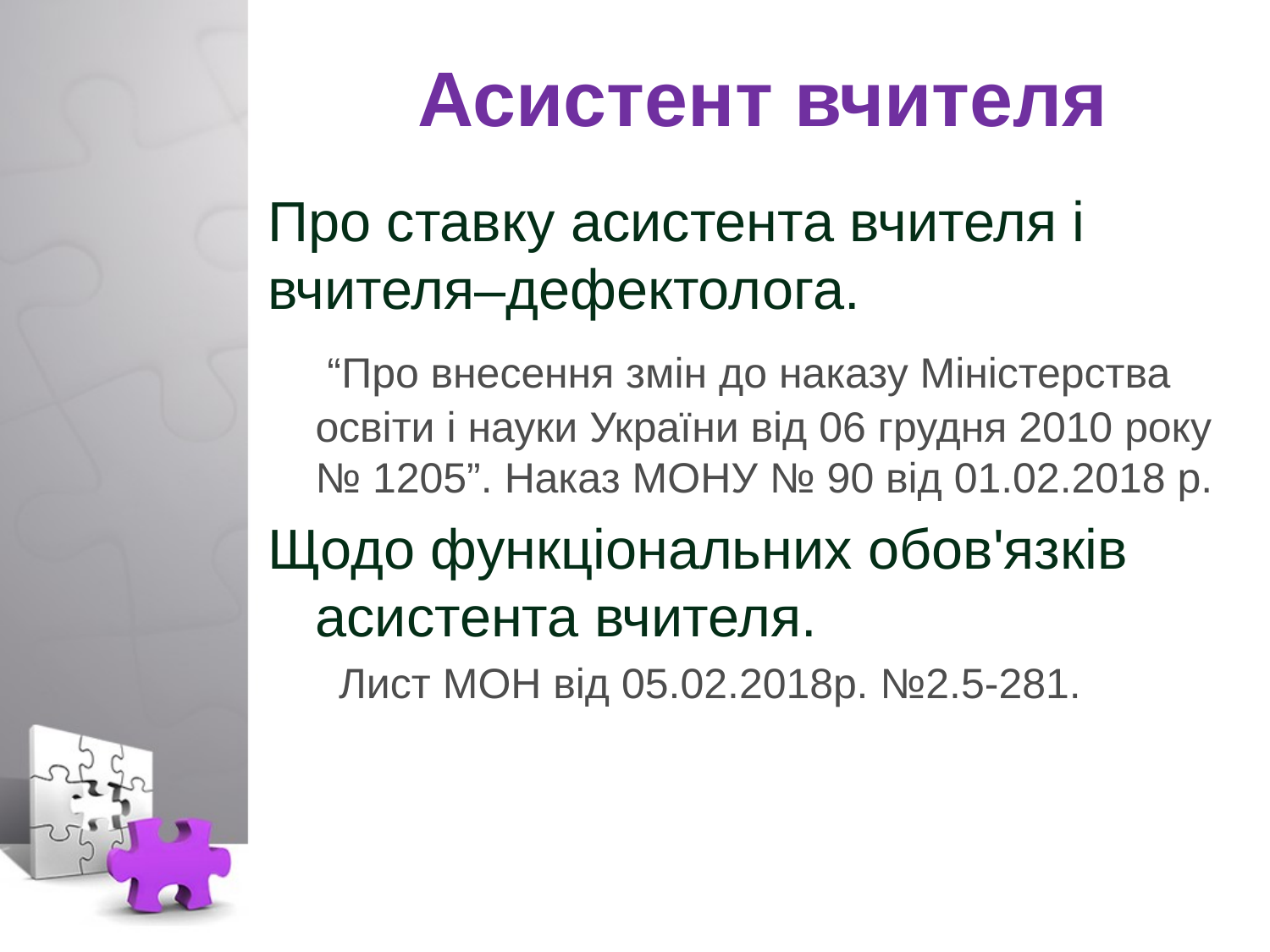

# Асистент вчителя
Про ставку асистента вчителя і вчителя–дефектолога.
	 “Про внесення змін до наказу Міністерства освіти і науки України від 06 грудня 2010 року № 1205”. Наказ МОНУ № 90 від 01.02.2018 р.
Щодо функціональних обов'язків асистента вчителя.
      Лист МОН від 05.02.2018р. №2.5-281.